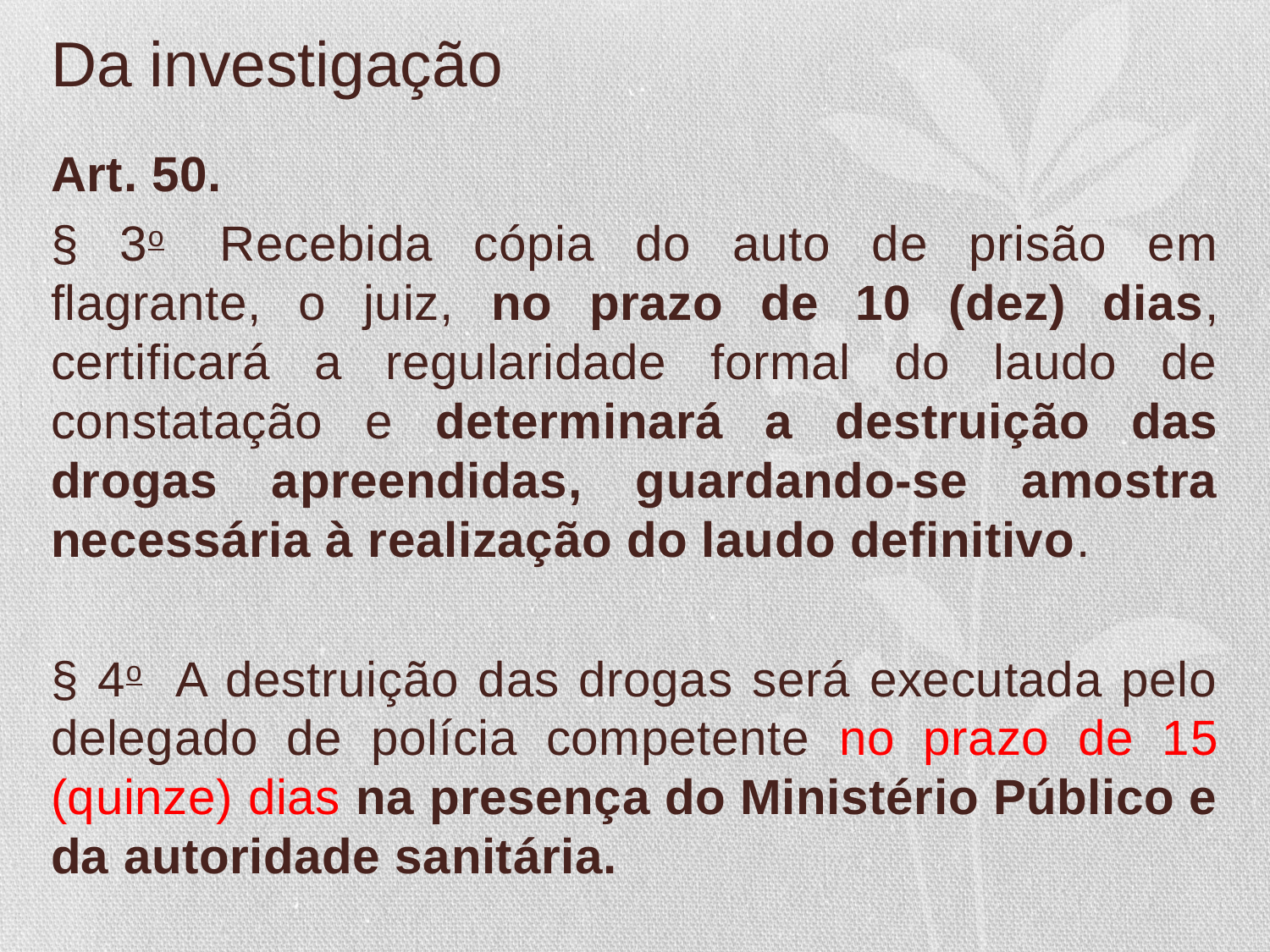

# Da investigação
Art. 50.
§ 3o  Recebida cópia do auto de prisão em flagrante, o juiz, no prazo de 10 (dez) dias, certificará a regularidade formal do laudo de constatação e determinará a destruição das drogas apreendidas, guardando-se amostra necessária à realização do laudo definitivo.

§ 4o  A destruição das drogas será executada pelo delegado de polícia competente no prazo de 15 (quinze) dias na presença do Ministério Público e da autoridade sanitária.